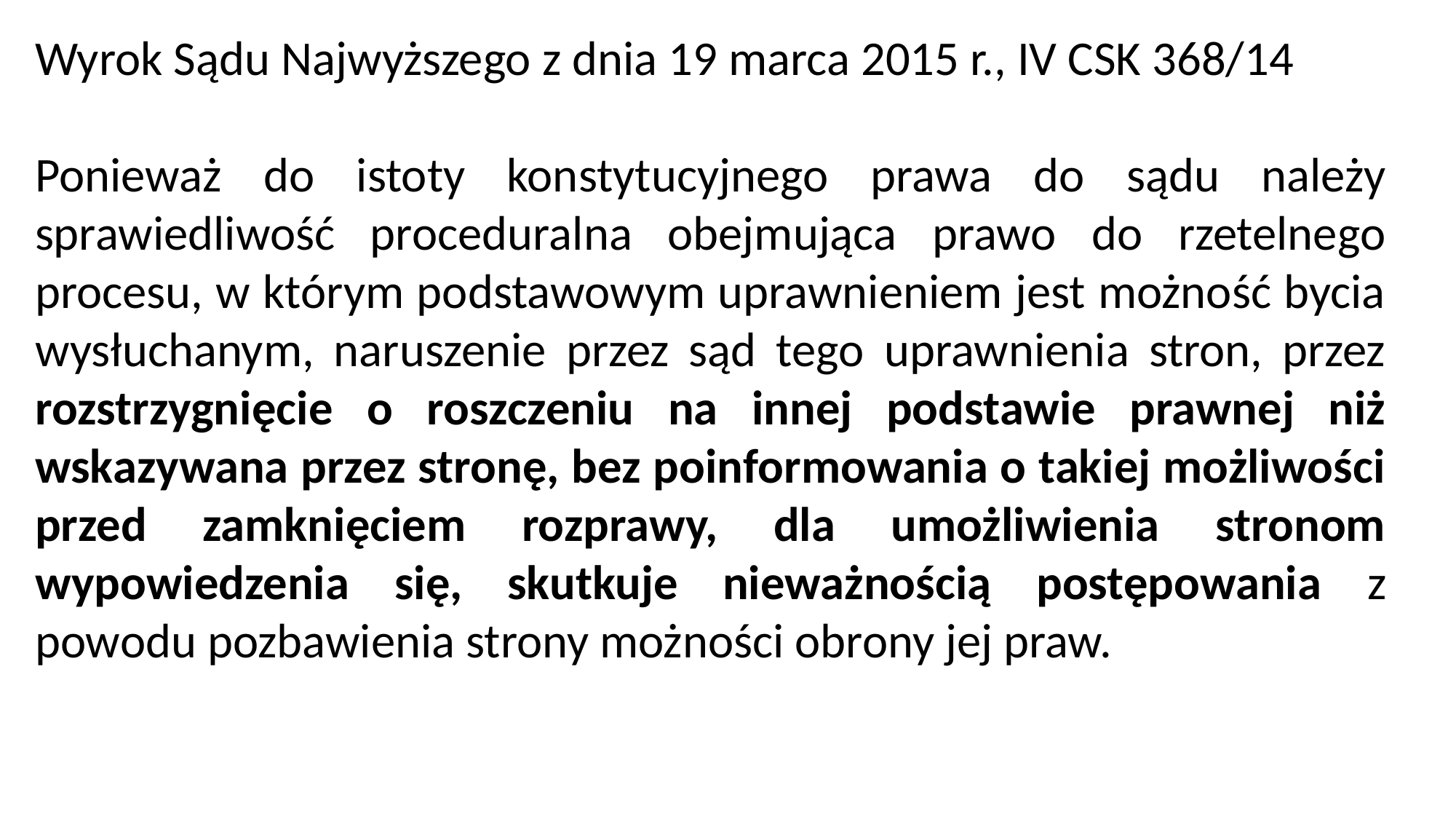

Wyrok Sądu Najwyższego z dnia 19 marca 2015 r., IV CSK 368/14

Ponieważ do istoty konstytucyjnego prawa do sądu należy sprawiedliwość proceduralna obejmująca prawo do rzetelnego procesu, w którym podstawowym uprawnieniem jest możność bycia wysłuchanym, naruszenie przez sąd tego uprawnienia stron, przez rozstrzygnięcie o roszczeniu na innej podstawie prawnej niż wskazywana przez stronę, bez poinformowania o takiej możliwości przed zamknięciem rozprawy, dla umożliwienia stronom wypowiedzenia się, skutkuje nieważnością postępowania z powodu pozbawienia strony możności obrony jej praw.